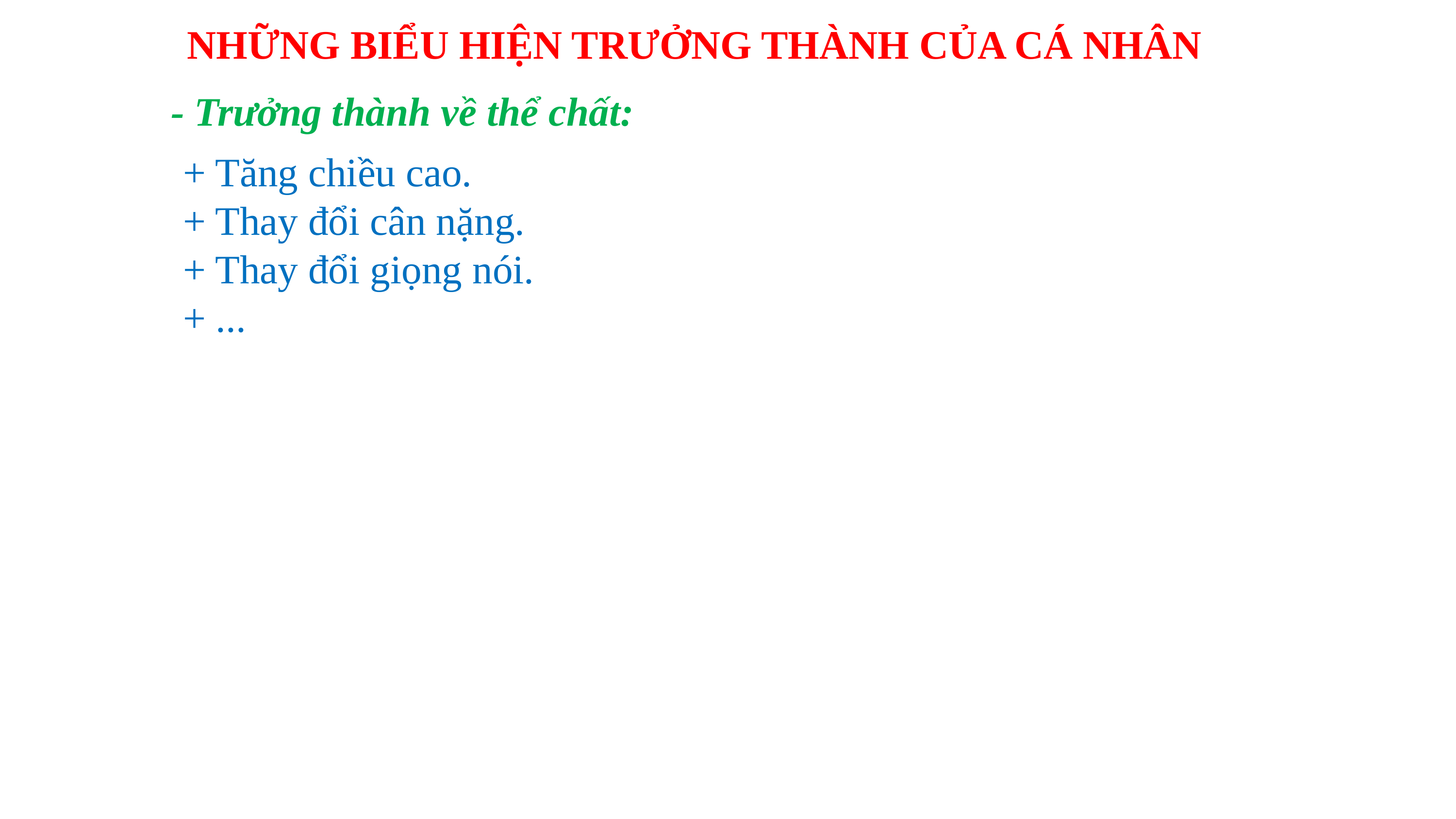

NHỮNG BIỂU HIỆN TRƯỞNG THÀNH CỦA CÁ NHÂN
- Trưởng thành về thể chất:

+ Tăng chiều cao.
+ Thay đổi cân nặng.
+ Thay đổi giọng nói.
+ ...